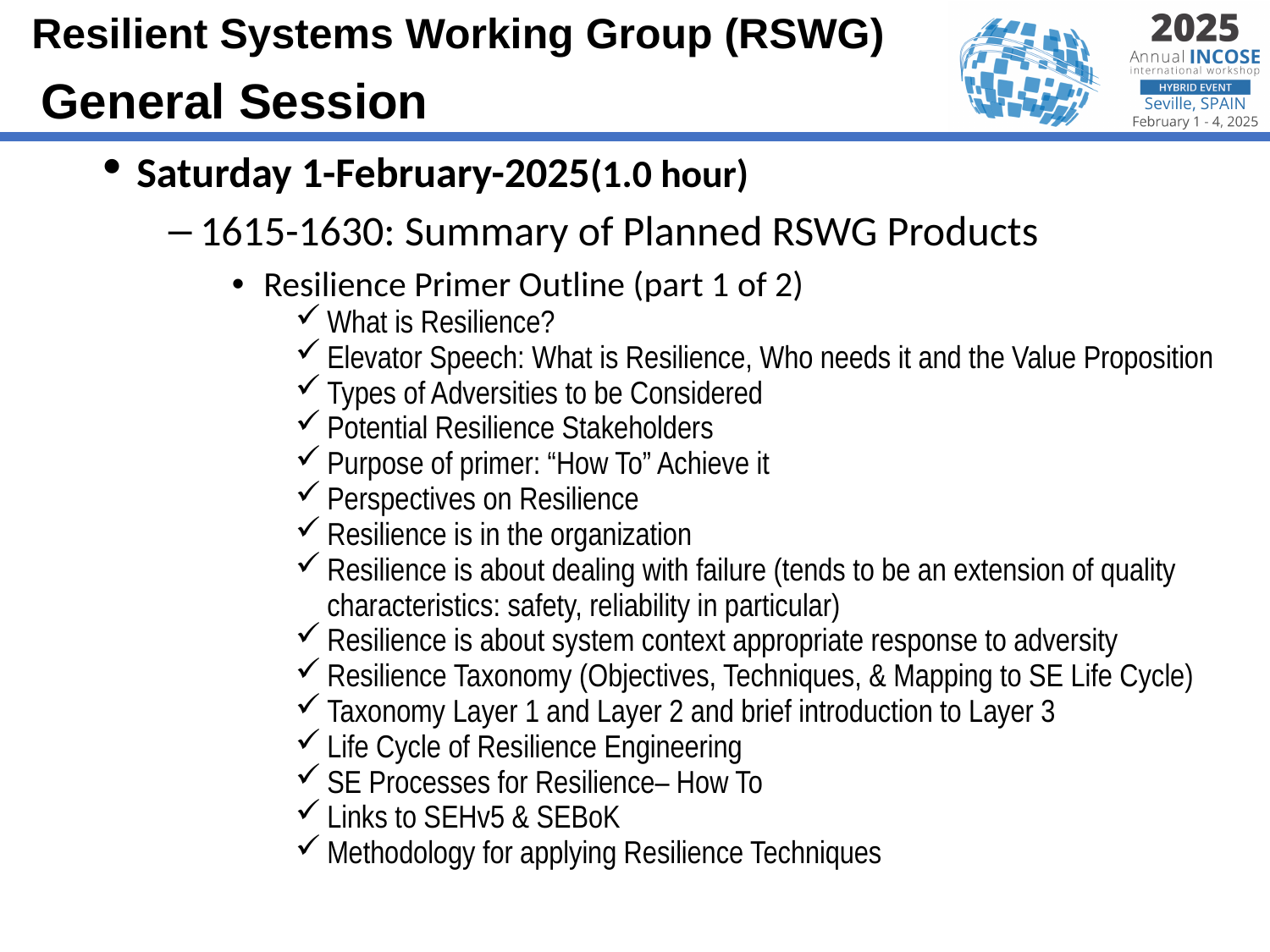

General Session
Saturday 1-February-2025(1.0 hour)
1615-1630: Summary of Planned RSWG Products
Resilience Primer Outline (part 1 of 2)
What is Resilience?
Elevator Speech: What is Resilience, Who needs it and the Value Proposition
Types of Adversities to be Considered
Potential Resilience Stakeholders
Purpose of primer: “How To” Achieve it
Perspectives on Resilience
Resilience is in the organization
Resilience is about dealing with failure (tends to be an extension of quality characteristics: safety, reliability in particular)
Resilience is about system context appropriate response to adversity
Resilience Taxonomy (Objectives, Techniques, & Mapping to SE Life Cycle)
Taxonomy Layer 1 and Layer 2 and brief introduction to Layer 3
Life Cycle of Resilience Engineering
SE Processes for Resilience– How To
Links to SEHv5 & SEBoK
Methodology for applying Resilience Techniques